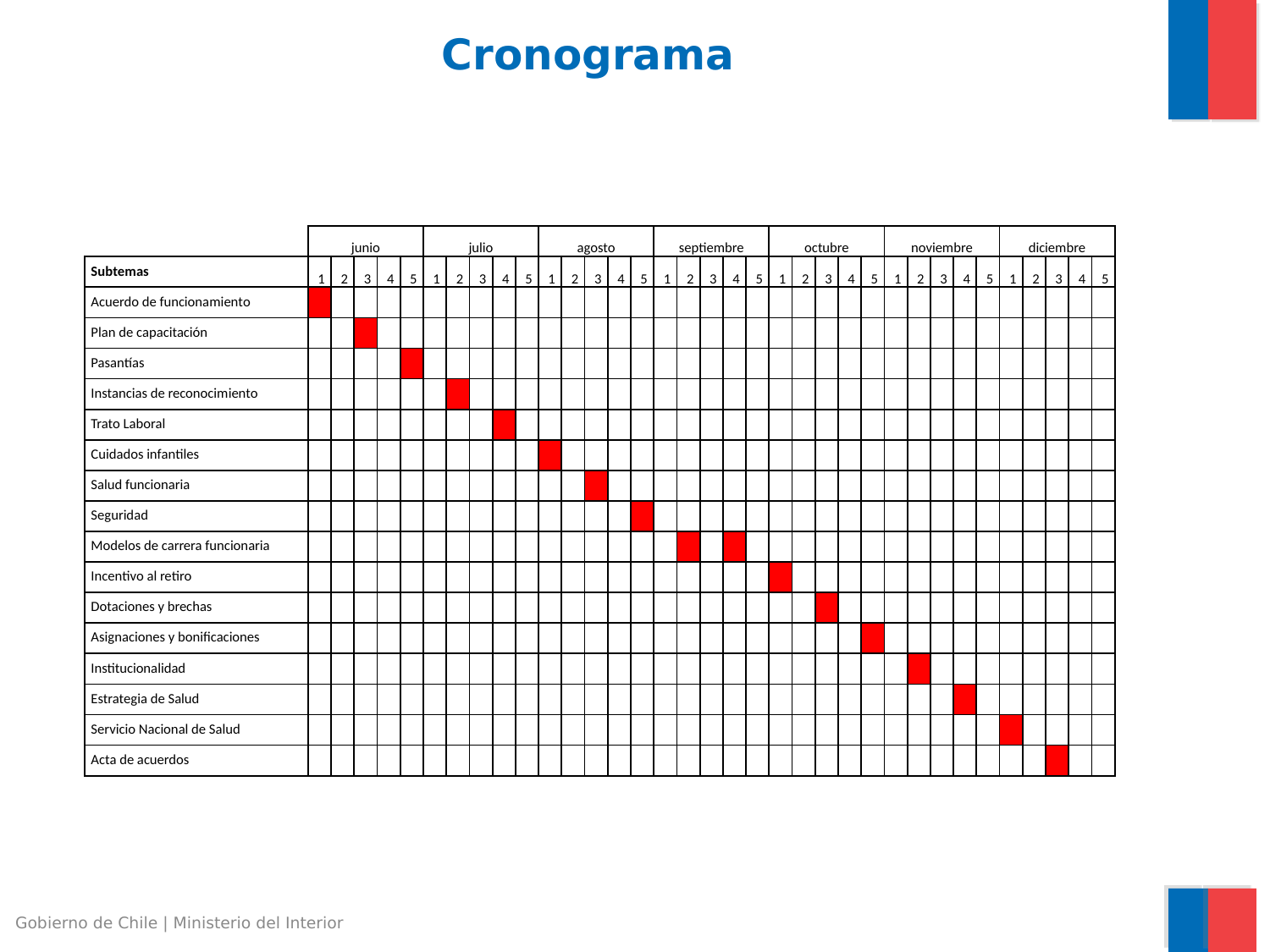

# Cronograma
|  | junio |  |  |  |  | julio |  |  |  |  | agosto |  |  |  |  | septiembre |  |  |  |  | octubre |  |  |  |  | noviembre |  |  |  |  | diciembre |  |  |  |  |
| --- | --- | --- | --- | --- | --- | --- | --- | --- | --- | --- | --- | --- | --- | --- | --- | --- | --- | --- | --- | --- | --- | --- | --- | --- | --- | --- | --- | --- | --- | --- | --- | --- | --- | --- | --- |
| Subtemas | 1 | 2 | 3 | 4 | 5 | 1 | 2 | 3 | 4 | 5 | 1 | 2 | 3 | 4 | 5 | 1 | 2 | 3 | 4 | 5 | 1 | 2 | 3 | 4 | 5 | 1 | 2 | 3 | 4 | 5 | 1 | 2 | 3 | 4 | 5 |
| Acuerdo de funcionamiento |  |  |  |  |  |  |  |  |  |  |  |  |  |  |  |  |  |  |  |  |  |  |  |  |  |  |  |  |  |  |  |  |  |  |  |
| Plan de capacitación |  |  |  |  |  |  |  |  |  |  |  |  |  |  |  |  |  |  |  |  |  |  |  |  |  |  |  |  |  |  |  |  |  |  |  |
| Pasantías |  |  |  |  |  |  |  |  |  |  |  |  |  |  |  |  |  |  |  |  |  |  |  |  |  |  |  |  |  |  |  |  |  |  |  |
| Instancias de reconocimiento |  |  |  |  |  |  |  |  |  |  |  |  |  |  |  |  |  |  |  |  |  |  |  |  |  |  |  |  |  |  |  |  |  |  |  |
| Trato Laboral |  |  |  |  |  |  |  |  |  |  |  |  |  |  |  |  |  |  |  |  |  |  |  |  |  |  |  |  |  |  |  |  |  |  |  |
| Cuidados infantiles |  |  |  |  |  |  |  |  |  |  |  |  |  |  |  |  |  |  |  |  |  |  |  |  |  |  |  |  |  |  |  |  |  |  |  |
| Salud funcionaria |  |  |  |  |  |  |  |  |  |  |  |  |  |  |  |  |  |  |  |  |  |  |  |  |  |  |  |  |  |  |  |  |  |  |  |
| Seguridad |  |  |  |  |  |  |  |  |  |  |  |  |  |  |  |  |  |  |  |  |  |  |  |  |  |  |  |  |  |  |  |  |  |  |  |
| Modelos de carrera funcionaria |  |  |  |  |  |  |  |  |  |  |  |  |  |  |  |  |  |  |  |  |  |  |  |  |  |  |  |  |  |  |  |  |  |  |  |
| Incentivo al retiro |  |  |  |  |  |  |  |  |  |  |  |  |  |  |  |  |  |  |  |  |  |  |  |  |  |  |  |  |  |  |  |  |  |  |  |
| Dotaciones y brechas |  |  |  |  |  |  |  |  |  |  |  |  |  |  |  |  |  |  |  |  |  |  |  |  |  |  |  |  |  |  |  |  |  |  |  |
| Asignaciones y bonificaciones |  |  |  |  |  |  |  |  |  |  |  |  |  |  |  |  |  |  |  |  |  |  |  |  |  |  |  |  |  |  |  |  |  |  |  |
| Institucionalidad |  |  |  |  |  |  |  |  |  |  |  |  |  |  |  |  |  |  |  |  |  |  |  |  |  |  |  |  |  |  |  |  |  |  |  |
| Estrategia de Salud |  |  |  |  |  |  |  |  |  |  |  |  |  |  |  |  |  |  |  |  |  |  |  |  |  |  |  |  |  |  |  |  |  |  |  |
| Servicio Nacional de Salud |  |  |  |  |  |  |  |  |  |  |  |  |  |  |  |  |  |  |  |  |  |  |  |  |  |  |  |  |  |  |  |  |  |  |  |
| Acta de acuerdos |  |  |  |  |  |  |  |  |  |  |  |  |  |  |  |  |  |  |  |  |  |  |  |  |  |  |  |  |  |  |  |  |  |  |  |
Gobierno de Chile | Ministerio del Interior